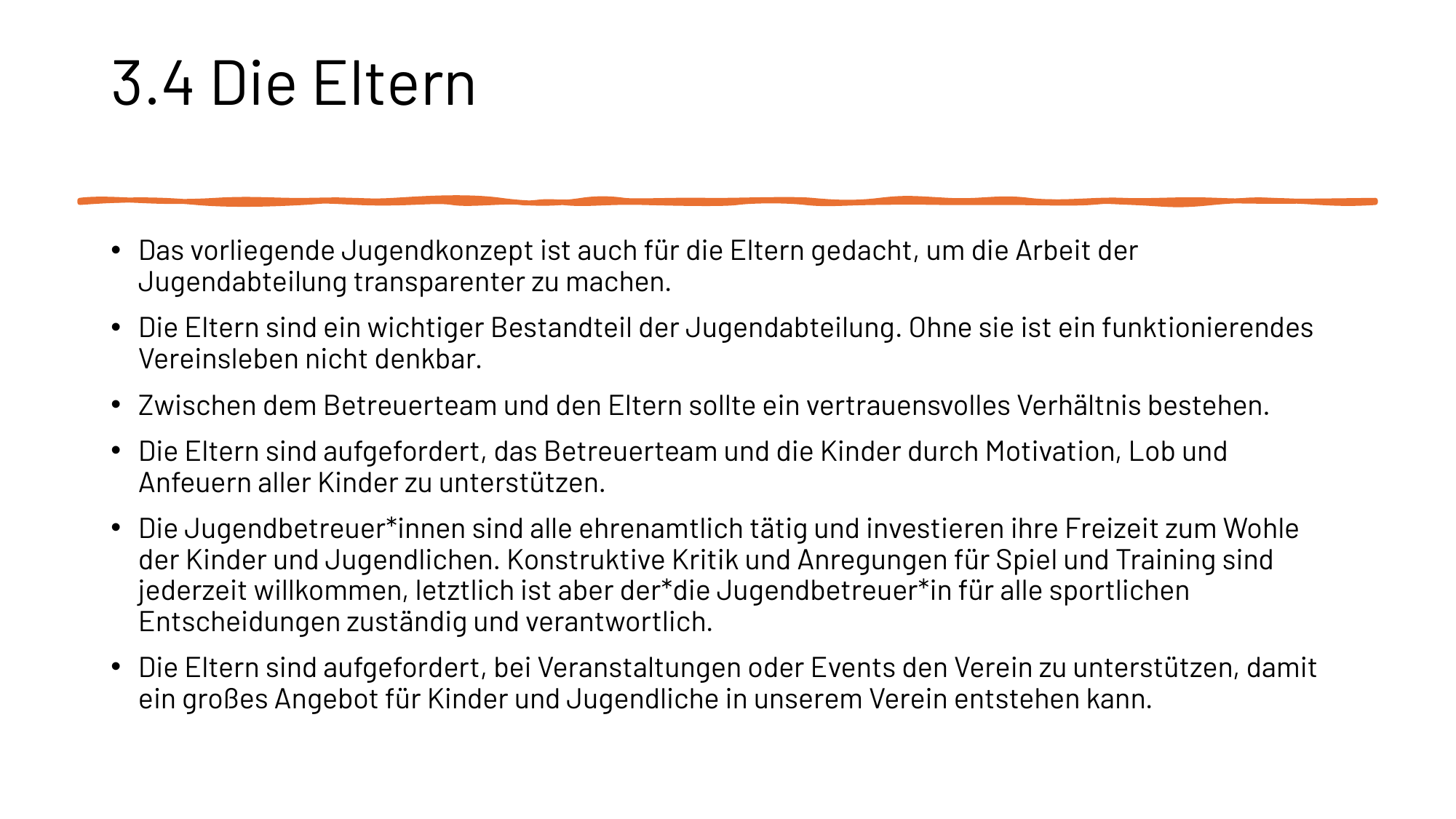

# 3.4 Die Eltern

Das vorliegende Jugendkonzept ist auch für die Eltern gedacht, um die Arbeit der Jugendabteilung transparenter zu machen.
Die Eltern sind ein wichtiger Bestandteil der Jugendabteilung. Ohne sie ist ein funktionierendes Vereinsleben nicht denkbar.
Zwischen dem Betreuerteam und den Eltern sollte ein vertrauensvolles Verhältnis bestehen.
Die Eltern sind aufgefordert, das Betreuerteam und die Kinder durch Motivation, Lob und Anfeuern aller Kinder zu unterstützen.
Die Jugendbetreuer*innen sind alle ehrenamtlich tätig und investieren ihre Freizeit zum Wohle der Kinder und Jugendlichen. Konstruktive Kritik und Anregungen für Spiel und Training sind jederzeit willkommen, letztlich ist aber der*die Jugendbetreuer*in für alle sportlichen Entscheidungen zuständig und verantwortlich.
Die Eltern sind aufgefordert, bei Veranstaltungen oder Events den Verein zu unterstützen, damit ein großes Angebot für Kinder und Jugendliche in unserem Verein entstehen kann.